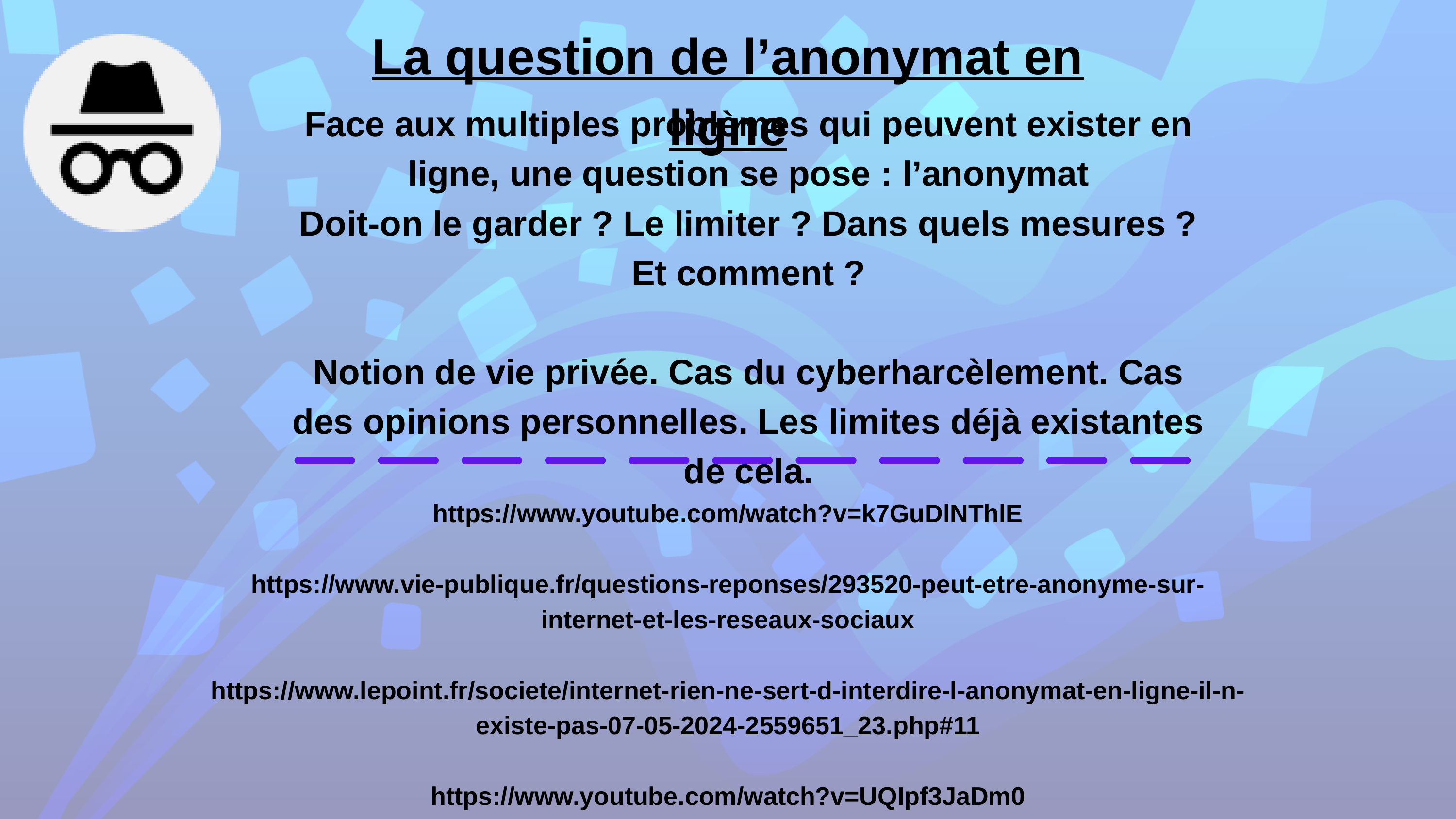

La question de l’anonymat en ligne

Face aux multiples problèmes qui peuvent exister en ligne, une question se pose : l’anonymat
Doit-on le garder ? Le limiter ? Dans quels mesures ? Et comment ?

Notion de vie privée. Cas du cyberharcèlement. Cas des opinions personnelles. Les limites déjà existantes de cela.

https://www.youtube.com/watch?v=k7GuDlNThlE

https://www.vie-publique.fr/questions-reponses/293520-peut-etre-anonyme-sur-internet-et-les-reseaux-sociaux

https://www.lepoint.fr/societe/internet-rien-ne-sert-d-interdire-l-anonymat-en-ligne-il-n-existe-pas-07-05-2024-2559651_23.php#11

https://www.youtube.com/watch?v=UQIpf3JaDm0